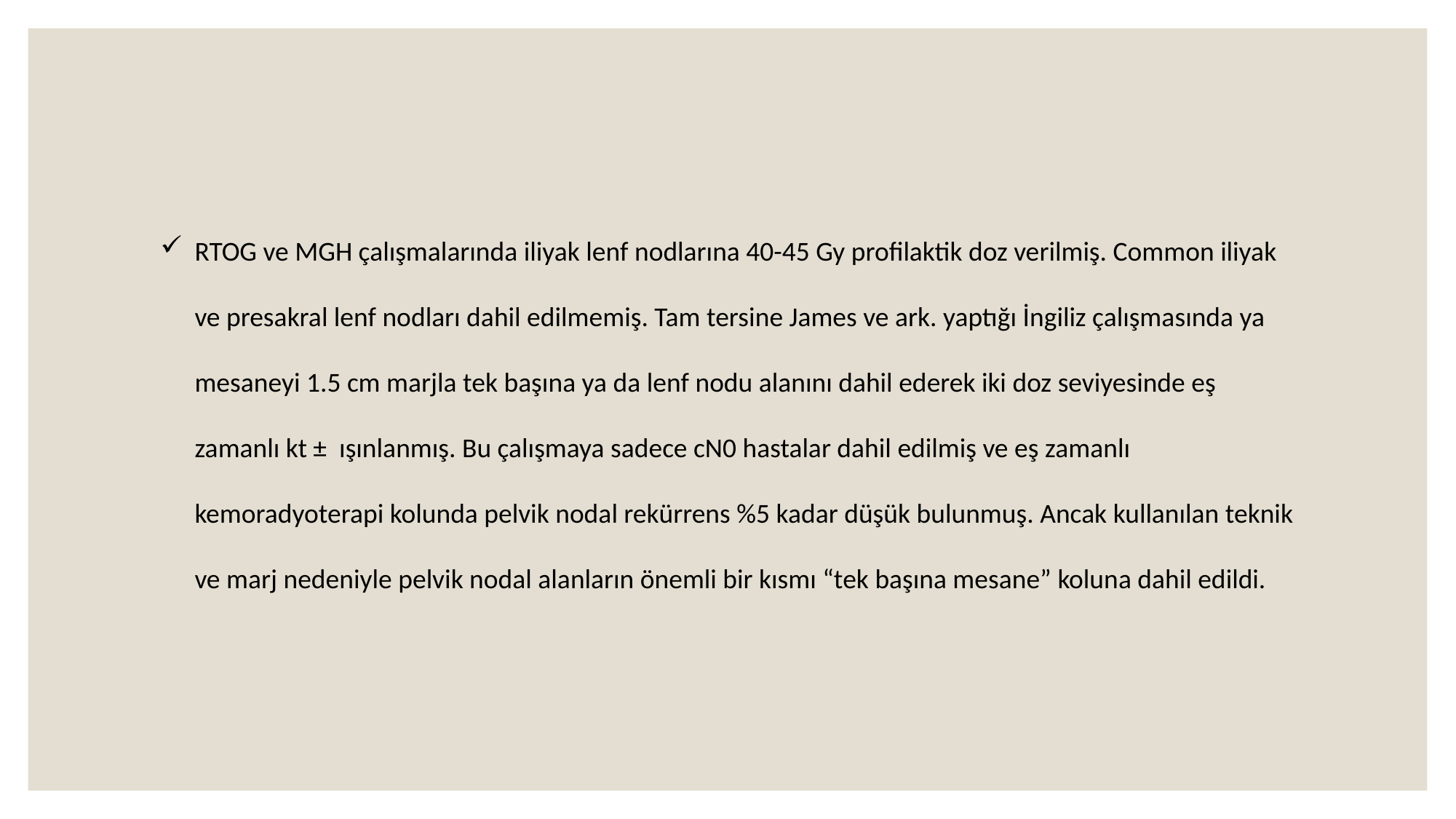

RTOG ve MGH çalışmalarında iliyak lenf nodlarına 40-45 Gy profilaktik doz verilmiş. Common iliyak ve presakral lenf nodları dahil edilmemiş. Tam tersine James ve ark. yaptığı İngiliz çalışmasında ya mesaneyi 1.5 cm marjla tek başına ya da lenf nodu alanını dahil ederek iki doz seviyesinde eş zamanlı kt ±  ışınlanmış. Bu çalışmaya sadece cN0 hastalar dahil edilmiş ve eş zamanlı kemoradyoterapi kolunda pelvik nodal rekürrens %5 kadar düşük bulunmuş. Ancak kullanılan teknik ve marj nedeniyle pelvik nodal alanların önemli bir kısmı “tek başına mesane” koluna dahil edildi.